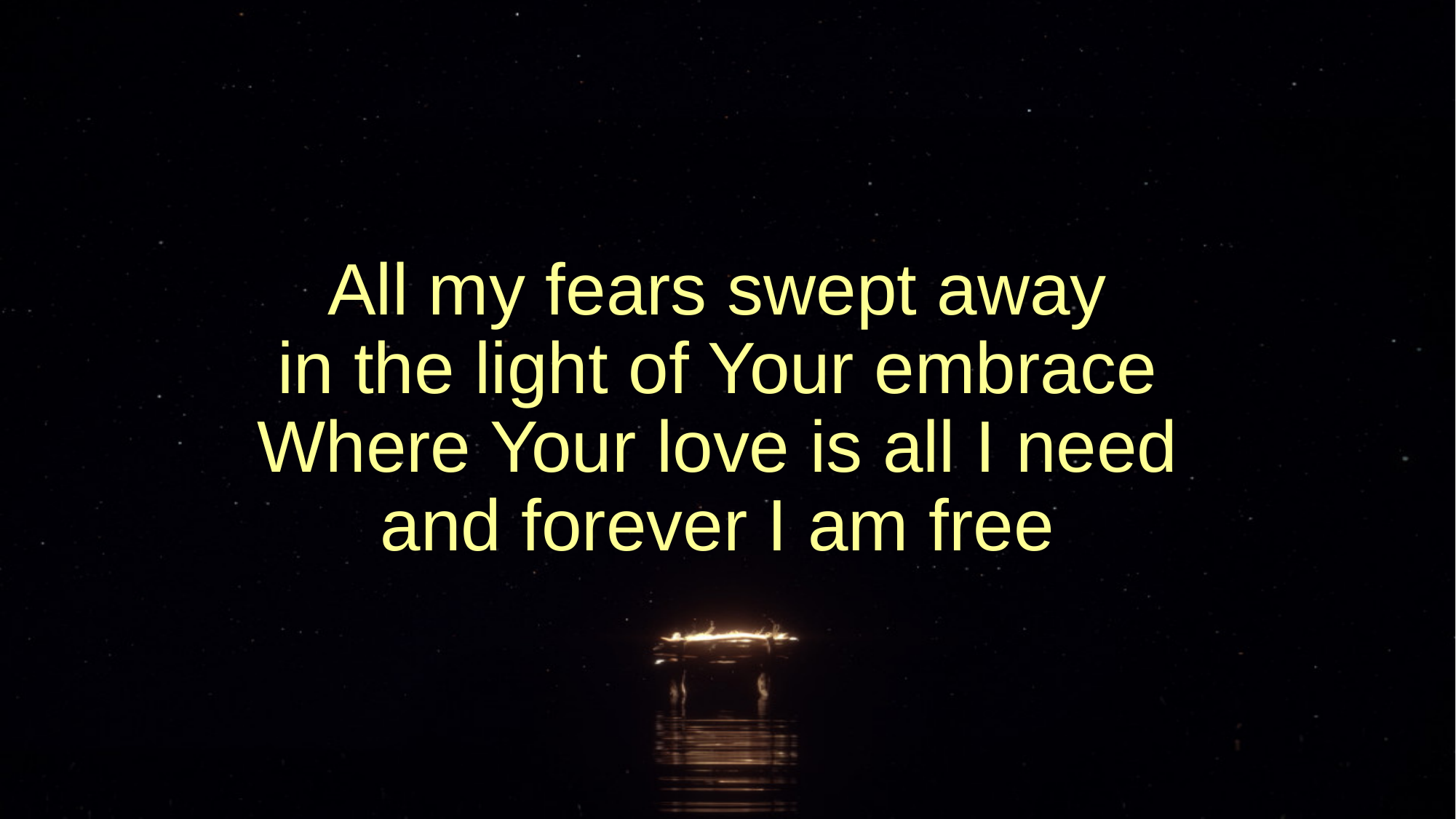

# All my fears swept away in the light of Your embrace Where Your love is all I need and forever I am free